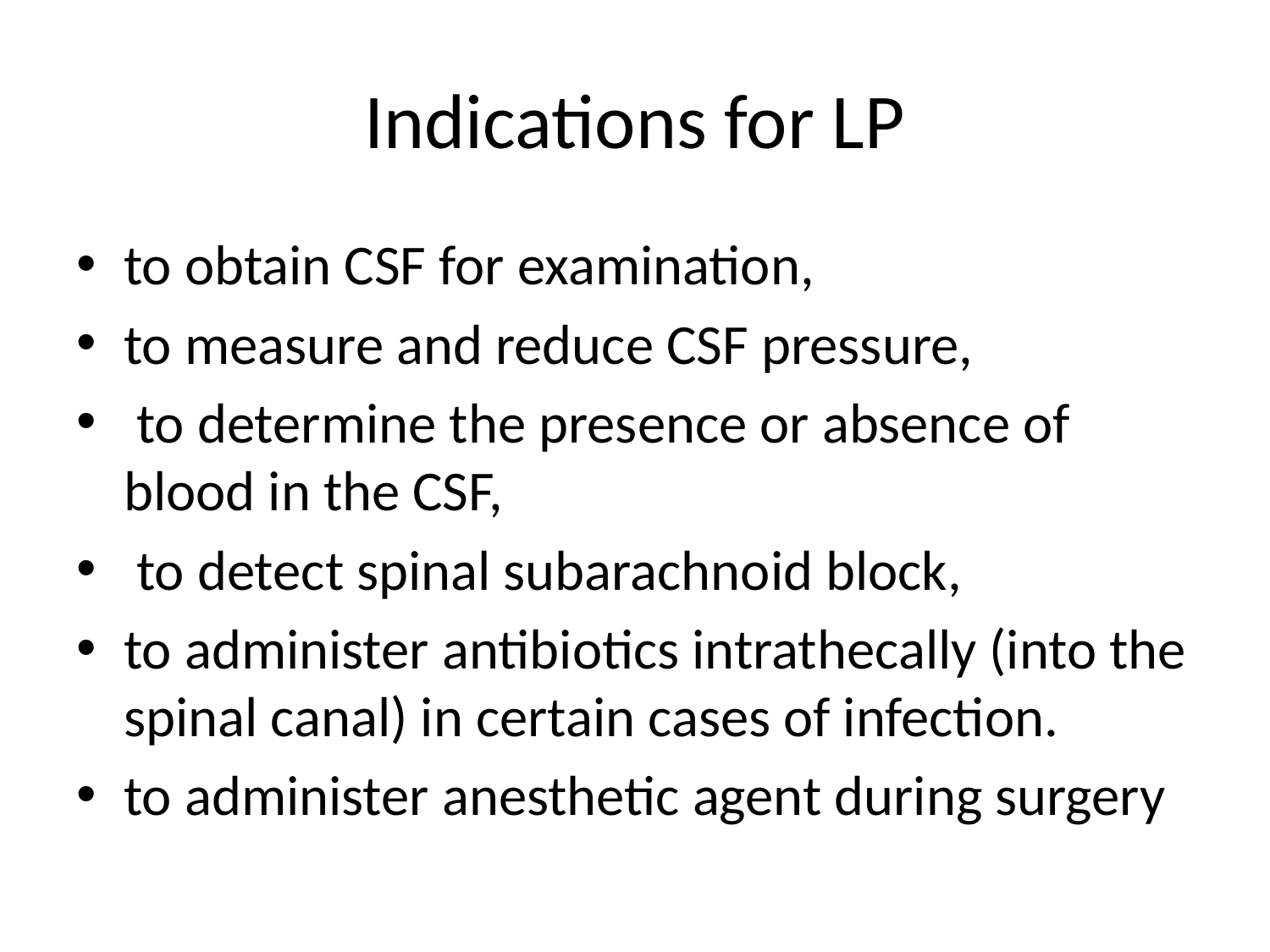

# Indications for LP
to obtain CSF for examination,
to measure and reduce CSF pressure,
 to determine the presence or absence of blood in the CSF,
 to detect spinal subarachnoid block,
to administer antibiotics intrathecally (into the spinal canal) in certain cases of infection.
to administer anesthetic agent during surgery